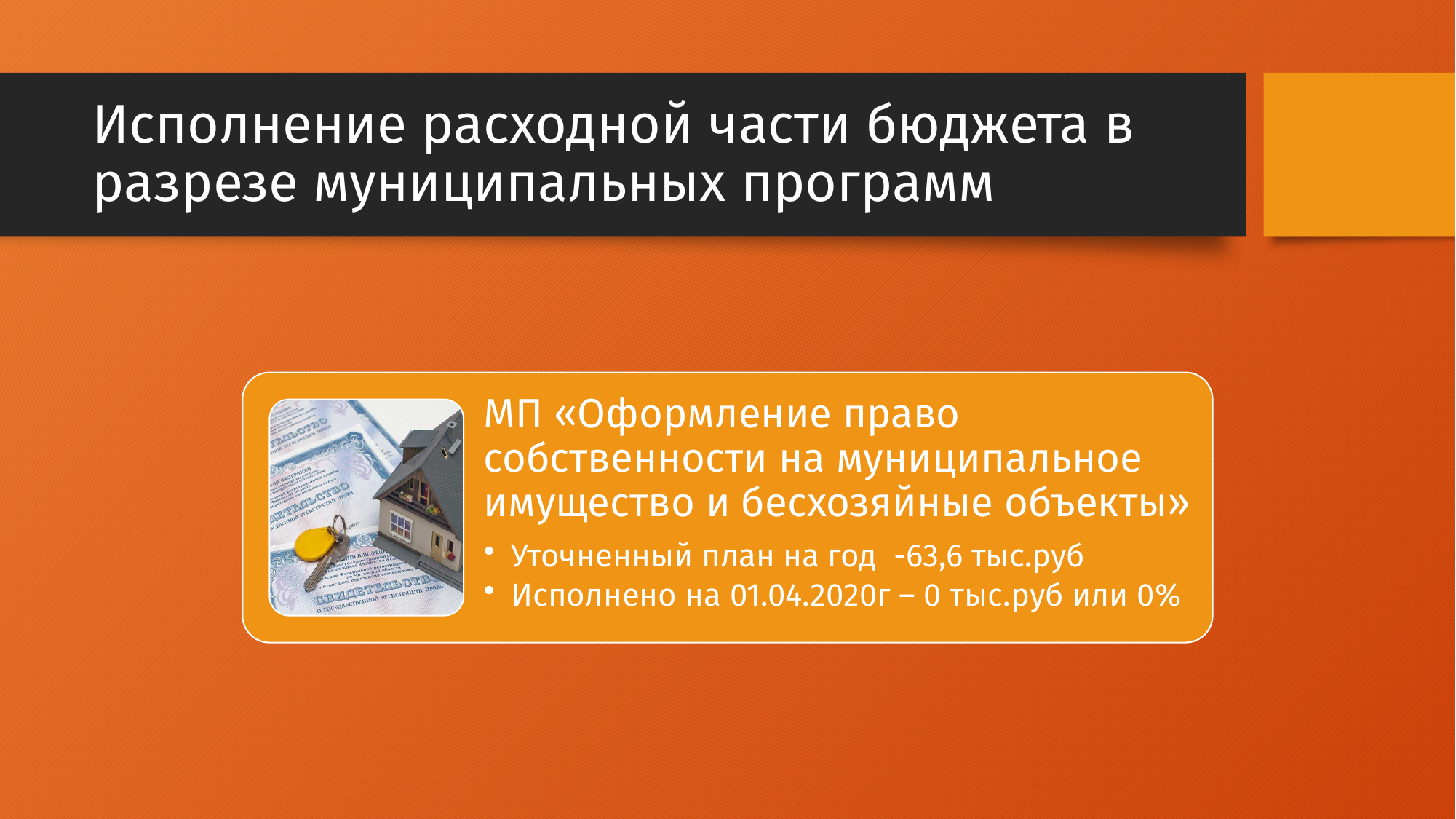

# Исполнение расходной части бюджета в разрезе муниципальных программ
МП «Оформление право собственности на муниципальное имущество и бесхозяйные объекты»
Уточненный план на год  -63,6 тыс.руб
Исполнено на 01.04.2020г – 0 тыс.руб или 0%